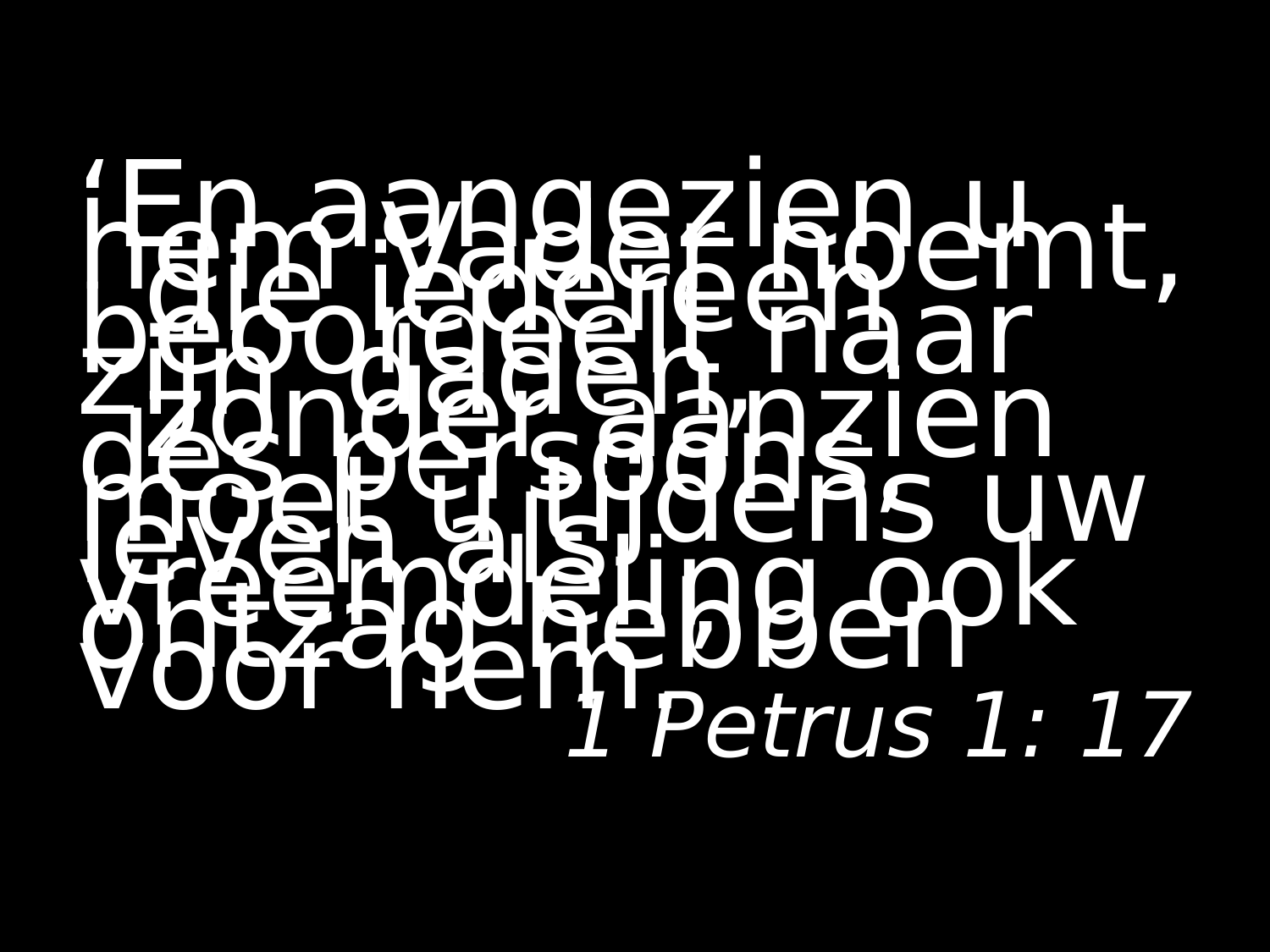

#
‘En aangezien u hem Vader noemt,
	die iedereen beoordeelt naar zijn 	daden,
	zonder aanzien des persoons,
moet u tijdens uw leven als vreemdeling ook ontzag hebben voor hem.’
1 Petrus 1: 17